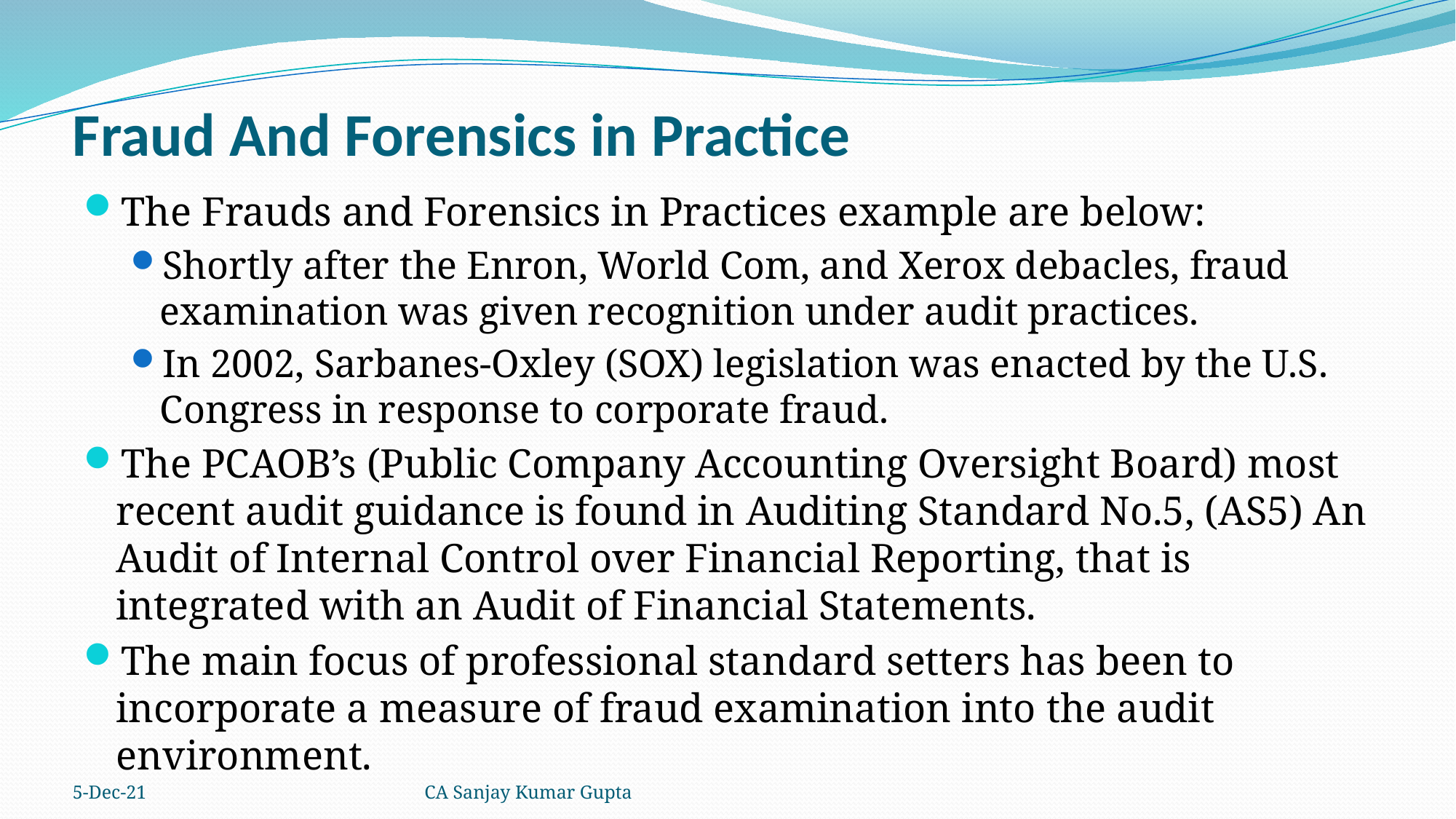

# Fraud And Forensics in Practice
The Frauds and Forensics in Practices example are below:
Shortly after the Enron, World Com, and Xerox debacles, fraud examination was given recognition under audit practices.
In 2002, Sarbanes-Oxley (SOX) legislation was enacted by the U.S. Congress in response to corporate fraud.
The PCAOB’s (Public Company Accounting Oversight Board) most recent audit guidance is found in Auditing Standard No.5, (AS5) An Audit of Internal Control over Financial Reporting, that is integrated with an Audit of Financial Statements.
The main focus of professional standard setters has been to incorporate a measure of fraud examination into the audit environment.

5-Dec-21
CA Sanjay Kumar Gupta